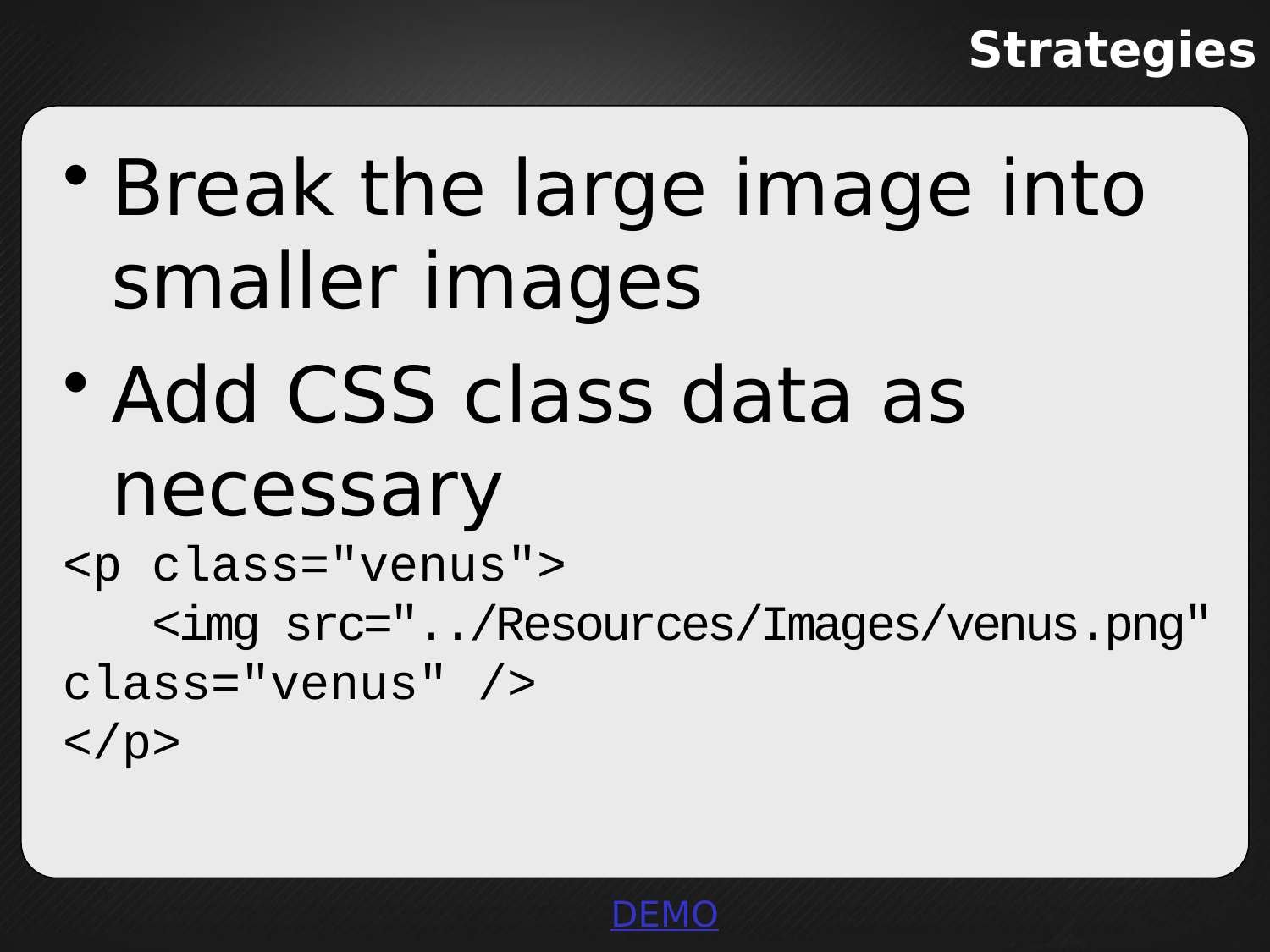

# Strategies
Break the large image into smaller images
Add CSS class data as necessary
<p class="venus">
   <img src="../Resources/Images/venus.png" class="venus" />
</p>
DEMO